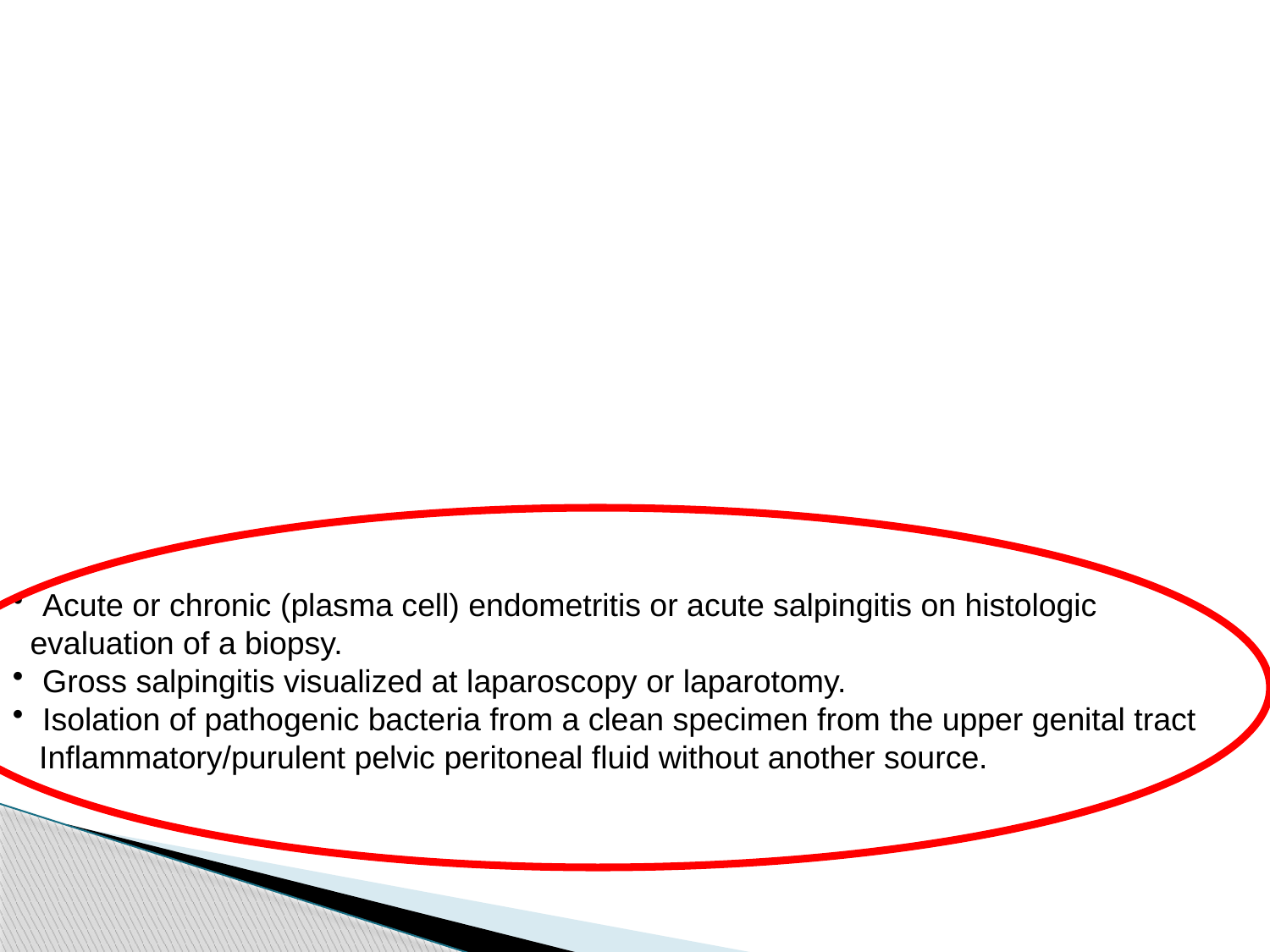

● Plasma cell endometritis :
  Plasma cell endometritis (PCE) has been identified as an important
    component of PID.
-  PCE was documented in about 80-90% of  women with PID.
-  The density of the plasma cell infiltrate correlated with the clinical severity of
    disease.

Diagnostic criteria and guidelines:

Patients with pelvic pain and tenderness and any one or more of the following are currently considered "confirmed" cases:

Acute or chronic (plasma cell) endometritis or acute salpingitis on histologic
  evaluation of a biopsy.
Gross salpingitis visualized at laparoscopy or laparotomy.
Isolation of pathogenic bacteria from a clean specimen from the upper genital tract
   Inflammatory/purulent pelvic peritoneal fluid without another source.